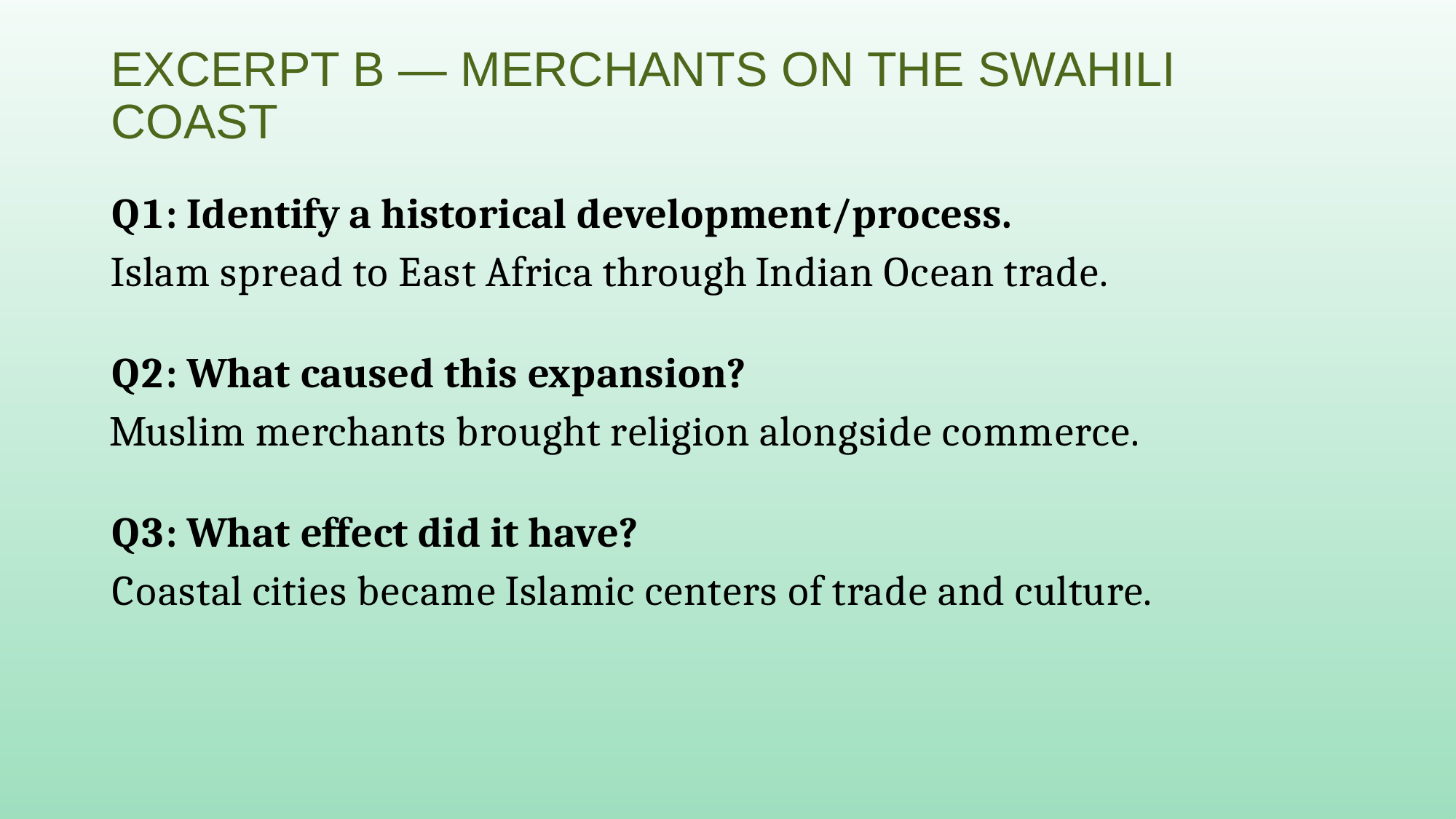

# Excerpt B — Merchants on the Swahili Coast
Q1: Identify a historical development/process.
Islam spread to East Africa through Indian Ocean trade.
Q2: What caused this expansion?
Muslim merchants brought religion alongside commerce.
Q3: What effect did it have?
Coastal cities became Islamic centers of trade and culture.